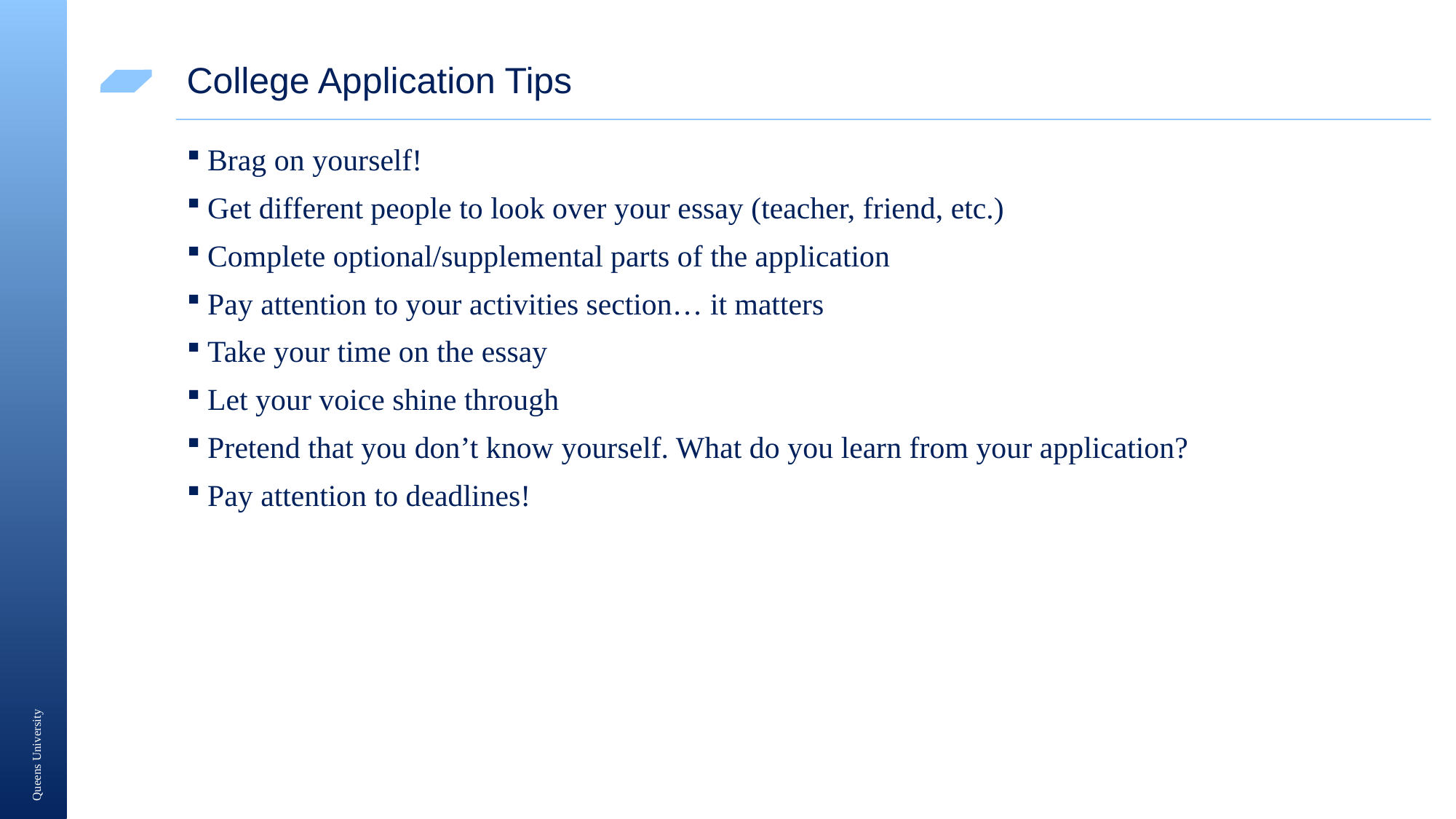

# College Application Tips
Brag on yourself!
Get different people to look over your essay (teacher, friend, etc.)
Complete optional/supplemental parts of the application
Pay attention to your activities section… it matters
Take your time on the essay
Let your voice shine through
Pretend that you don’t know yourself. What do you learn from your application?
Pay attention to deadlines!